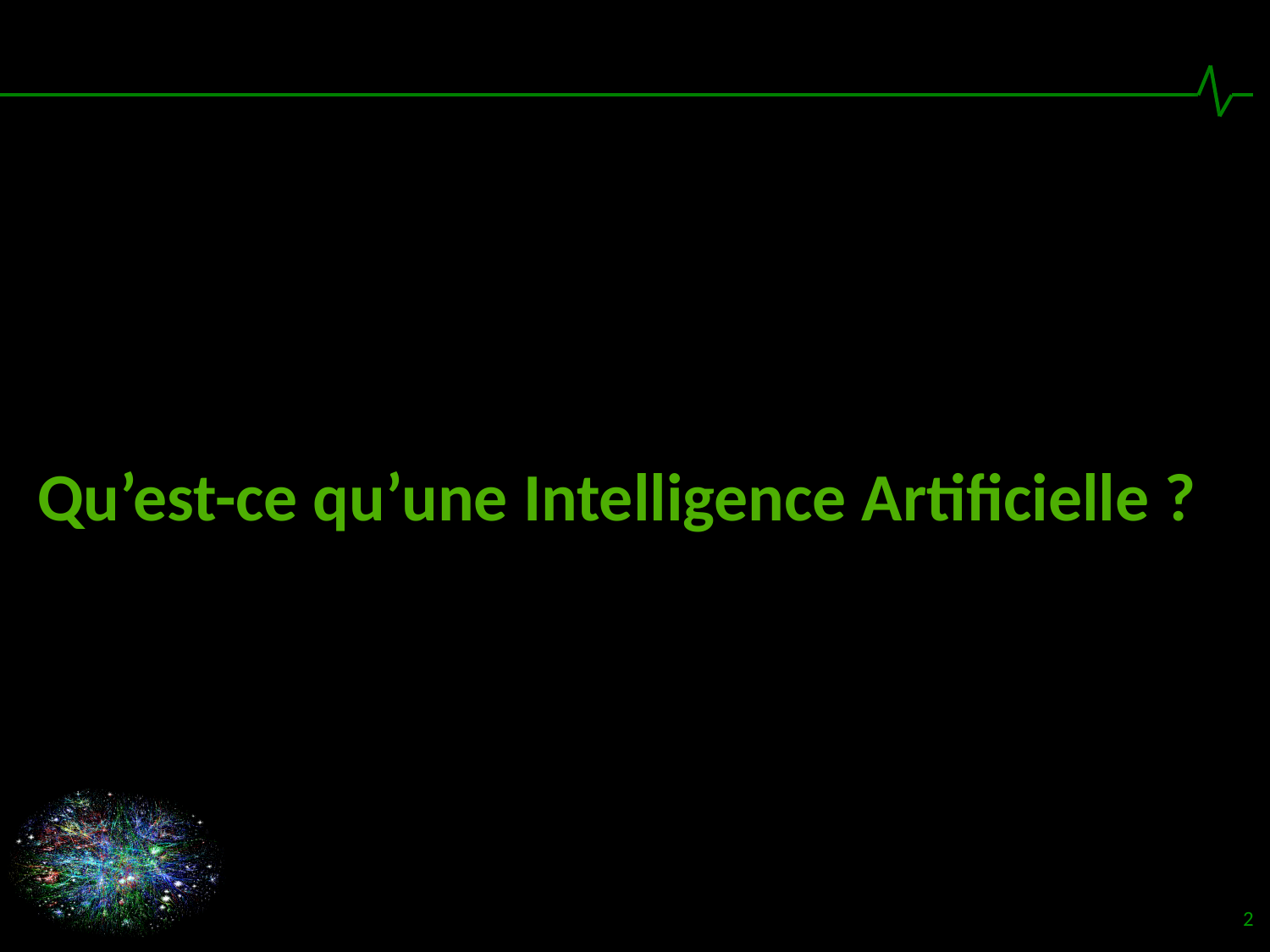

# Qu’est-ce qu’une Intelligence Artificielle ?
2